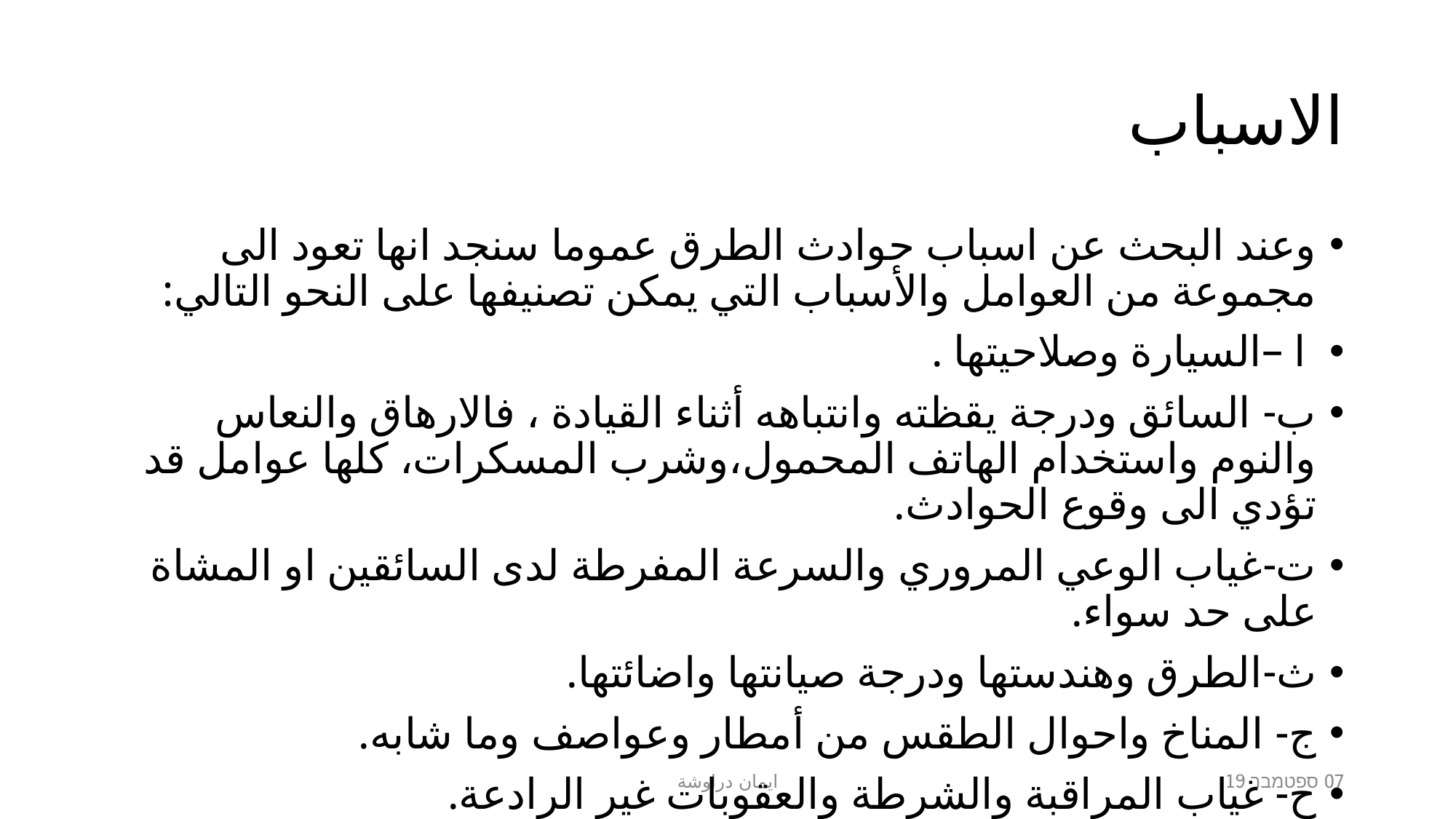

# الاسباب
وعند البحث عن اسباب حوادث الطرق عموما سنجد انها تعود الى مجموعة من العوامل والأسباب التي يمكن تصنيفها على النحو التالي:
 ا –السيارة وصلاحيتها .
ب- السائق ودرجة يقظته وانتباهه أثناء القيادة ، فالارهاق والنعاس والنوم واستخدام الهاتف المحمول،وشرب المسكرات، كلها عوامل قد تؤدي الى وقوع الحوادث.
ت-غياب الوعي المروري والسرعة المفرطة لدى السائقين او المشاة على حد سواء.
ث-الطرق وهندستها ودرجة صيانتها واضائتها.
ج- المناخ واحوال الطقس من أمطار وعواصف وما شابه.
ح- غياب المراقبة والشرطة والعقوبات غير الرادعة.
ايمان دراوشة
07 ספטמבר 19